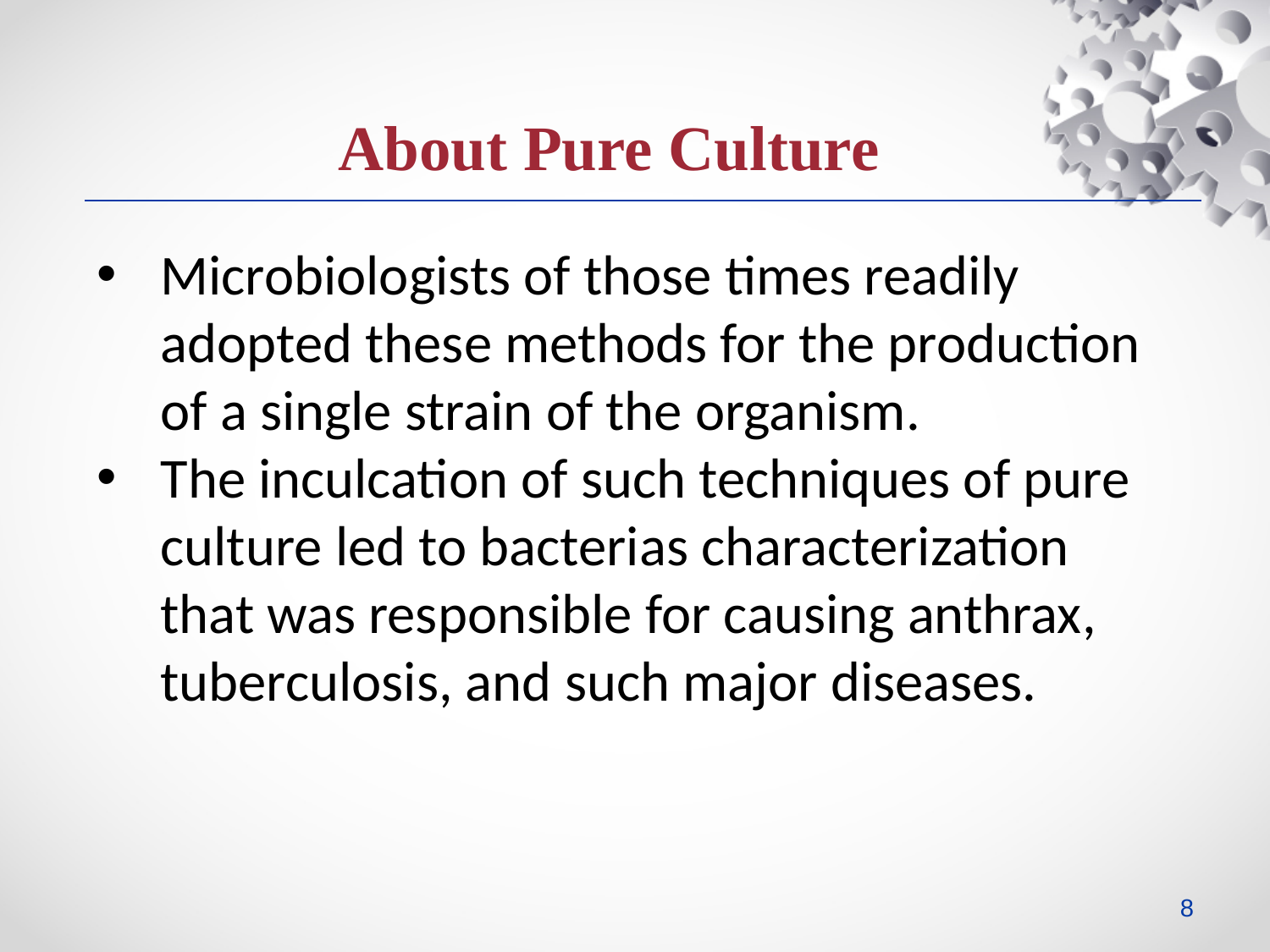

About Pure Culture
Microbiologists of those times readily adopted these methods for the production of a single strain of the organism.
The inculcation of such techniques of pure culture led to bacterias characterization that was responsible for causing anthrax, tuberculosis, and such major diseases.

8